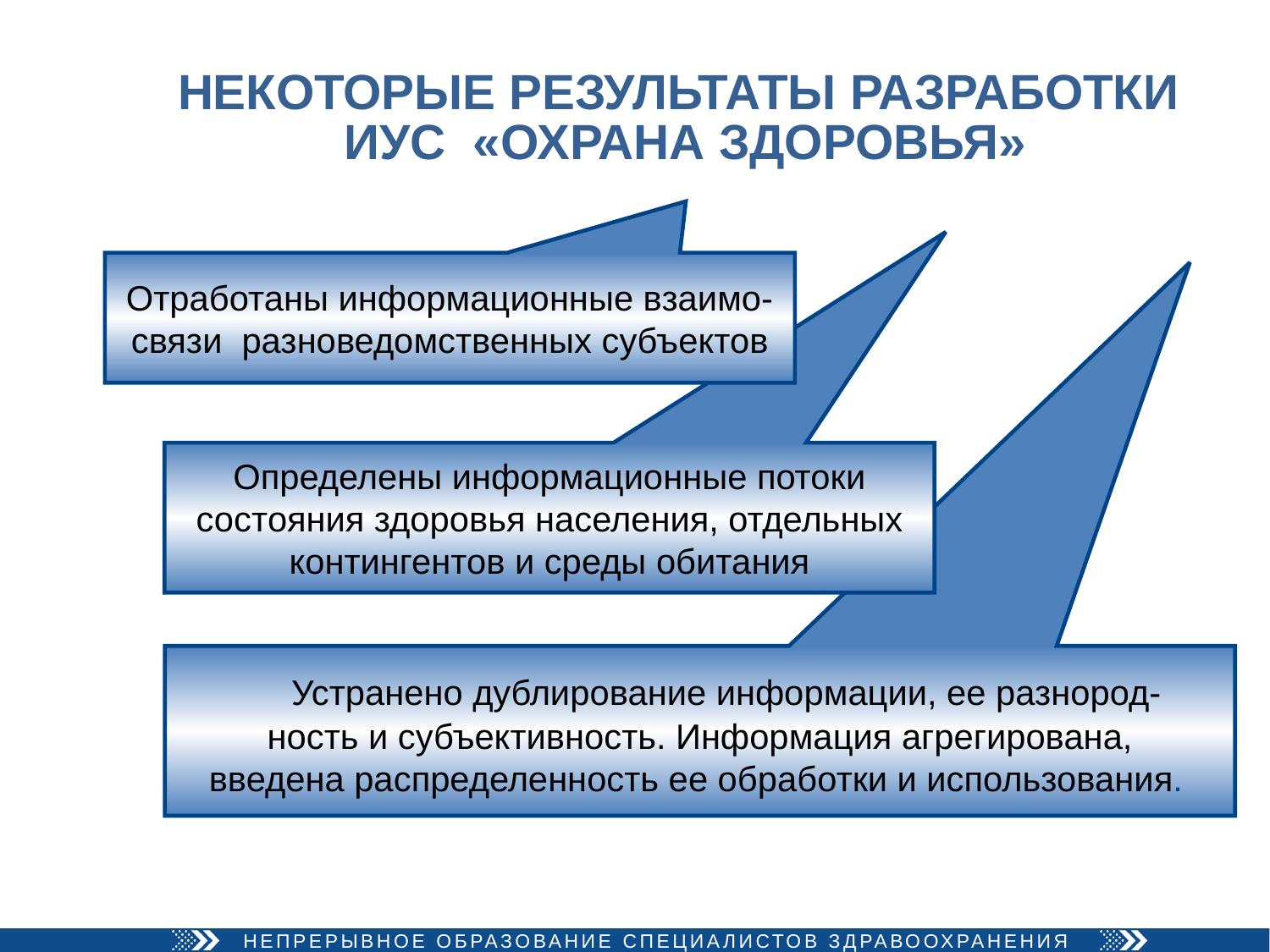

# НЕКОТОРЫЕ РЕЗУЛЬТАТЫ РАЗРАБОТКИ ИУС  «ОХРАНА ЗДОРОВЬЯ»
Отработаны информационные взаимо-
связи  разноведомственных субъектов
Определены информационные потоки
состояния здоровья населения, отдельных
контингентов и среды обитания
     Устранено дублирование информации, ее разнород-
ность и субъективность. Информация агрегирована,
введена распределенность ее обработки и использования.